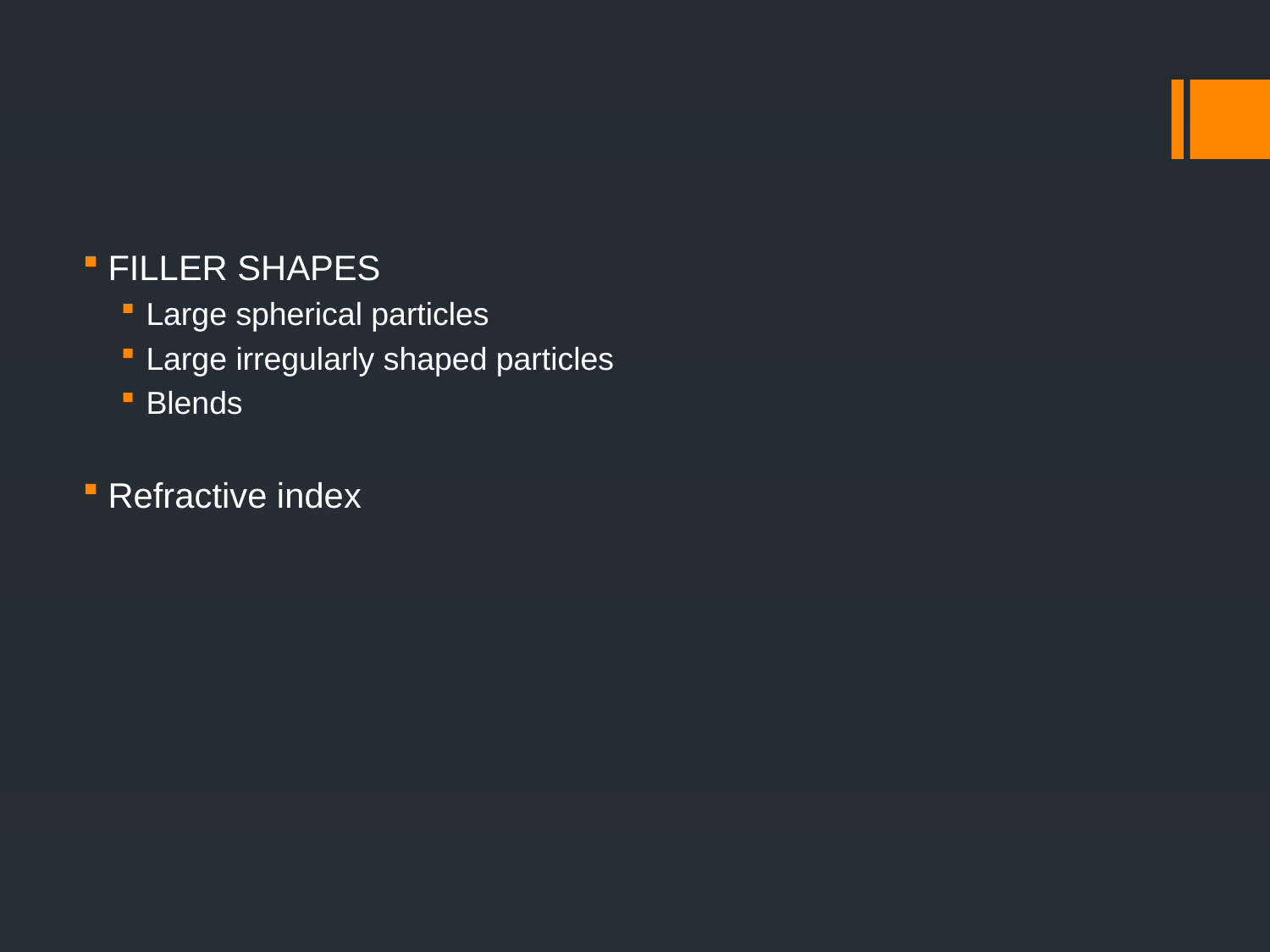

#
FILLER SHAPES
Large spherical particles
Large irregularly shaped particles
Blends

Refractive index